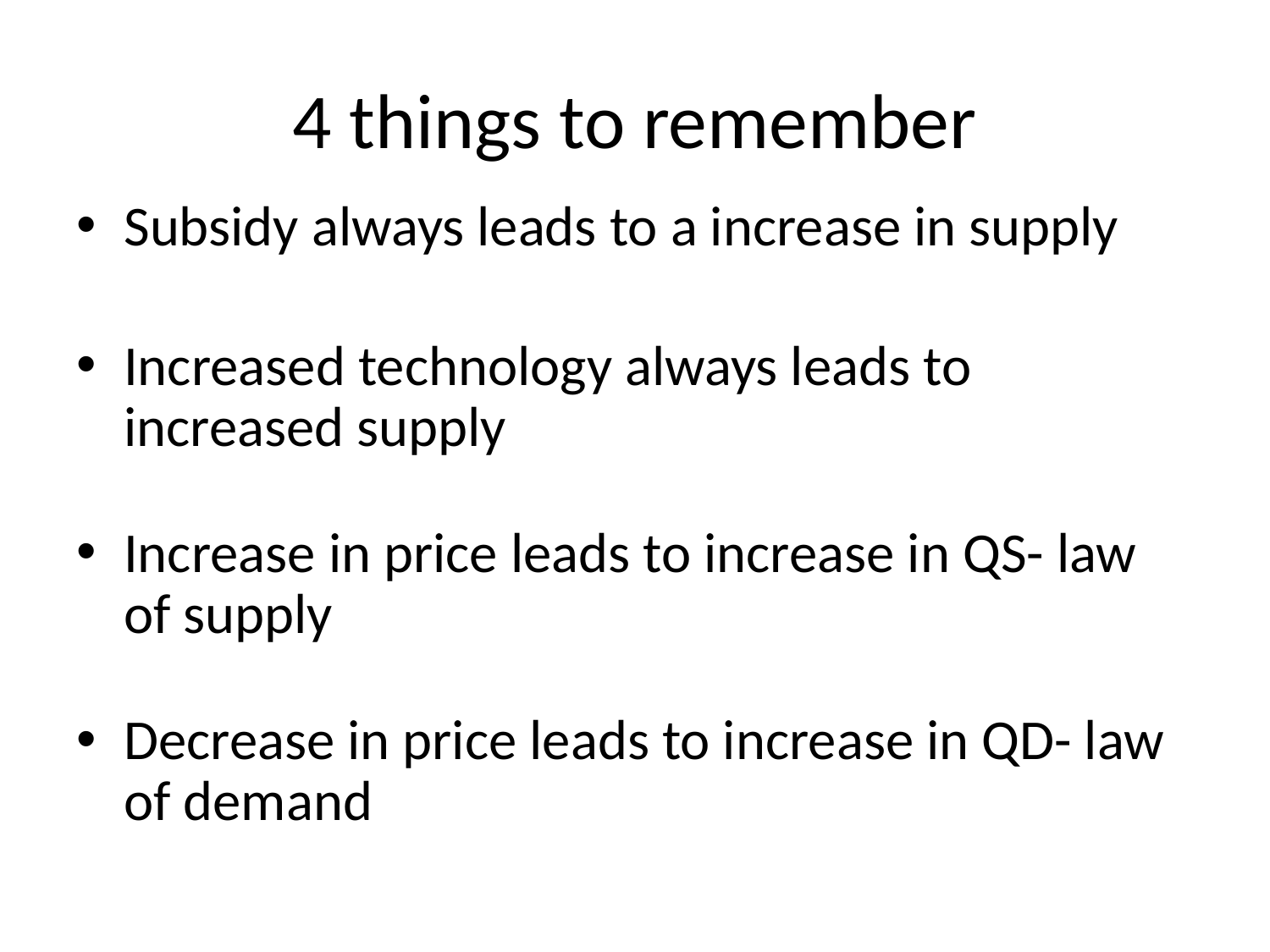

# 4 things to remember
Subsidy always leads to a increase in supply
Increased technology always leads to increased supply

Increase in price leads to increase in QS- law of supply

Decrease in price leads to increase in QD- law of demand